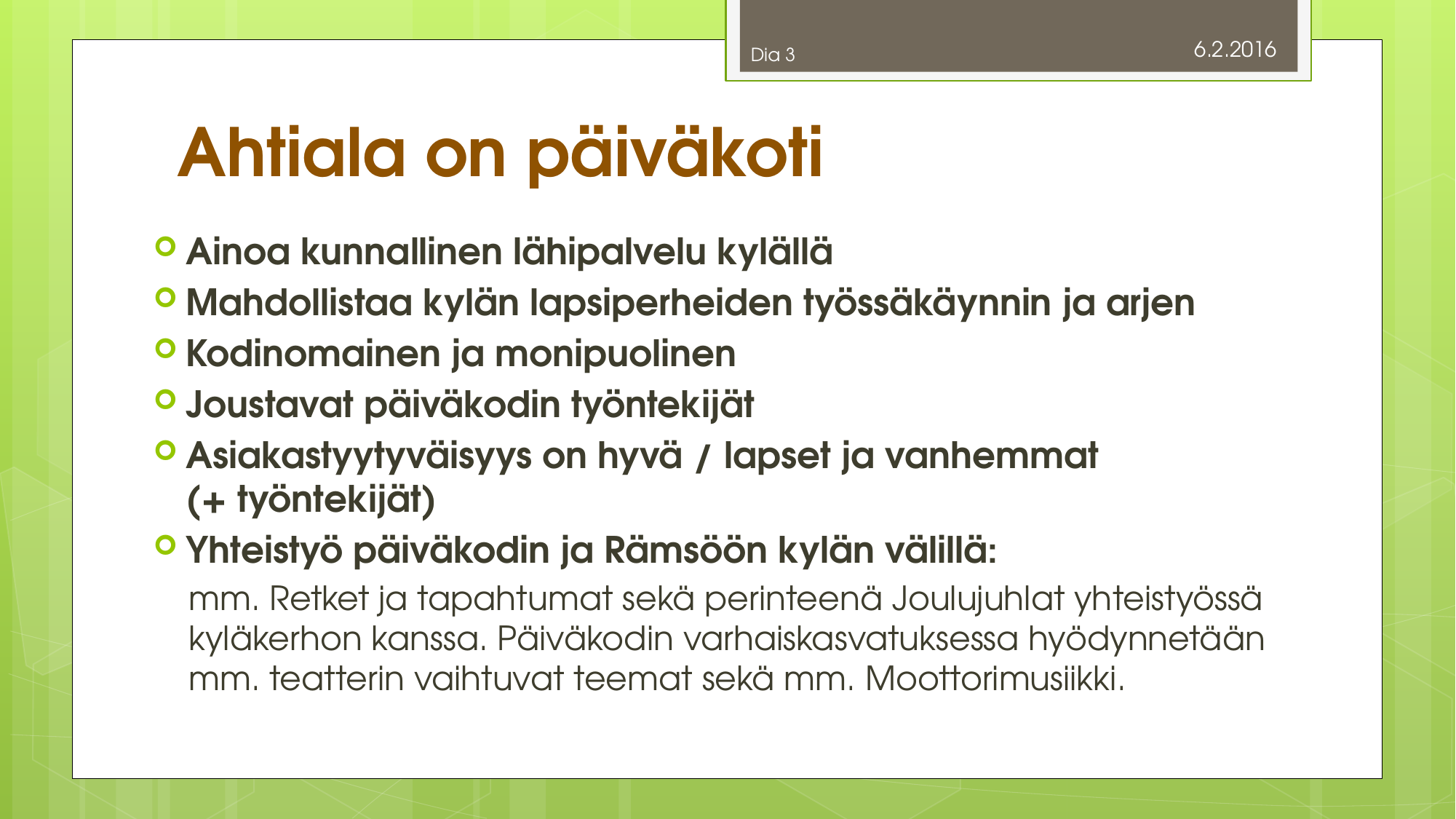

Dia 3
6.2.2016
# Ahtiala on päiväkoti
Ainoa kunnallinen lähipalvelu kylällä
Mahdollistaa kylän lapsiperheiden työssäkäynnin ja arjen
Kodinomainen ja monipuolinen
Joustavat päiväkodin työntekijät
Asiakastyytyväisyys on hyvä / lapset ja vanhemmat                  (+ työntekijät)
Yhteistyö päiväkodin ja Rämsöön kylän välillä:
mm. Retket ja tapahtumat sekä perinteenä Joulujuhlat yhteistyössä kyläkerhon kanssa. Päiväkodin varhaiskasvatuksessa hyödynnetään mm. teatterin vaihtuvat teemat sekä mm. Moottorimusiikki.